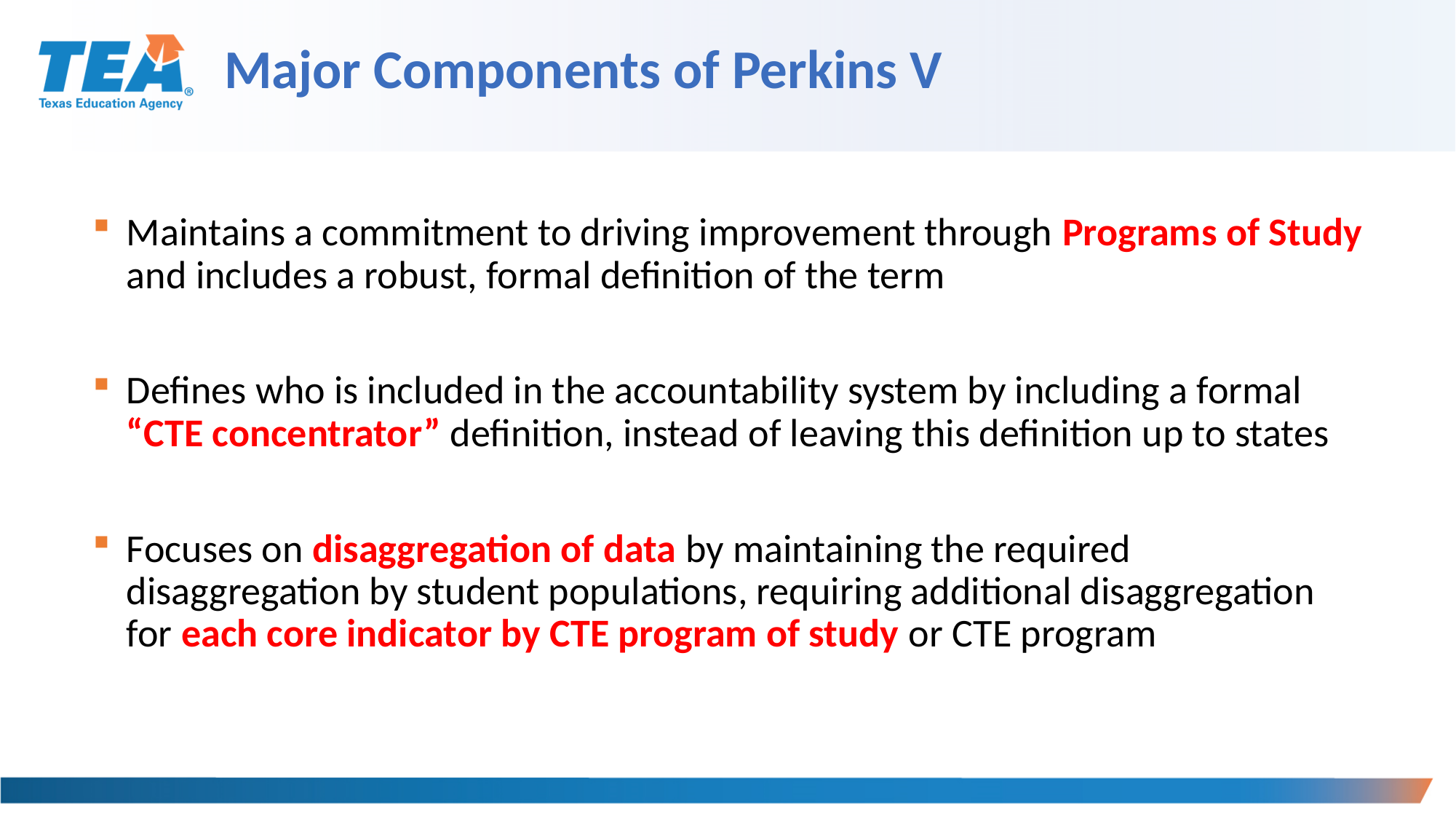

# Major Components of Perkins V
Maintains a commitment to driving improvement through Programs of Study and includes a robust, formal definition of the term

Defines who is included in the accountability system by including a formal “CTE concentrator” definition, instead of leaving this definition up to states

Focuses on disaggregation of data by maintaining the required disaggregation by student populations, requiring additional disaggregation for each core indicator by CTE program of study or CTE program